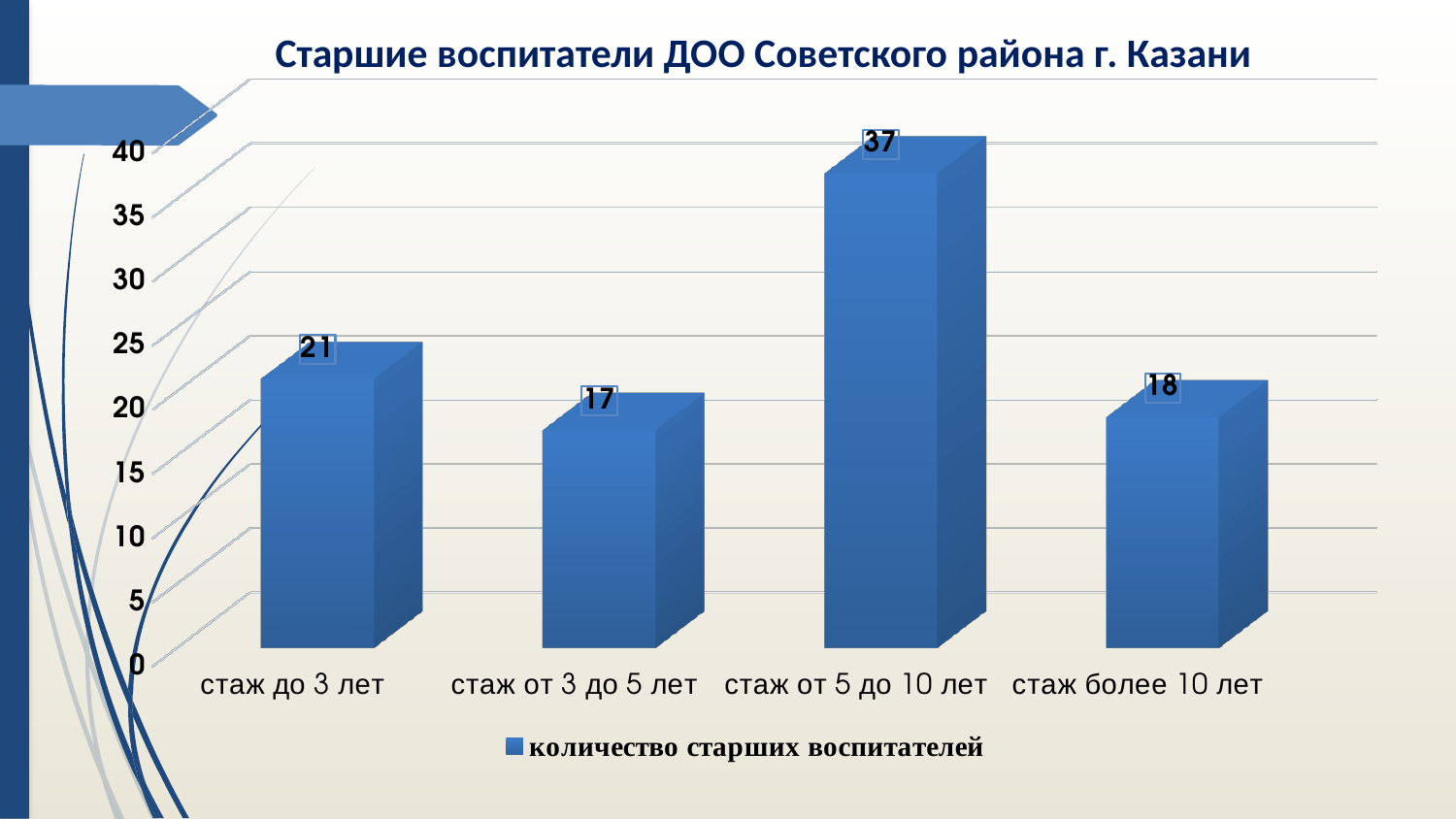

# Старшие воспитатели ДОО Советского района г. Казани

[unsupported chart]